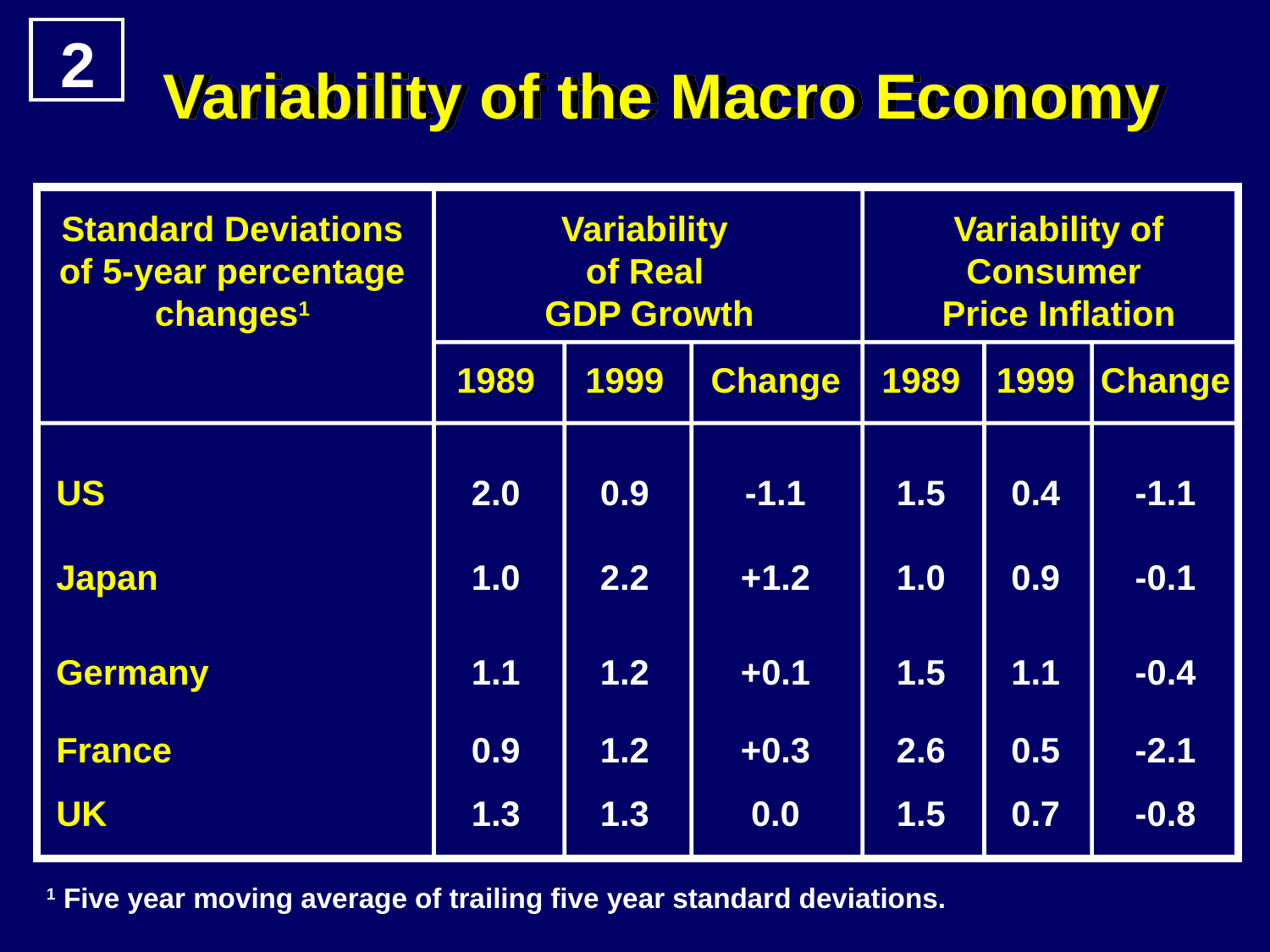

2

Variability of the Macro Economy

Standard Deviations
of 5-year percentage
changes1
Variability
of Real
GDP Growth
Variability of
Consumer
Price Inflation

1989
1999
Change
1989
1999
Change

US
2.0
0.9
-1.1
1.5
0.4
-1.1
Japan
1.0
2.2
+1.2
1.0
0.9
-0.1
Germany
1.1
1.2
+0.1
1.5
1.1
-0.4
France
0.9
1.2
+0.3
2.6
0.5
-2.1
UK
1.3
1.3
0.0
1.5
0.7
-0.8
1 Five year moving average of trailing five year standard deviations.